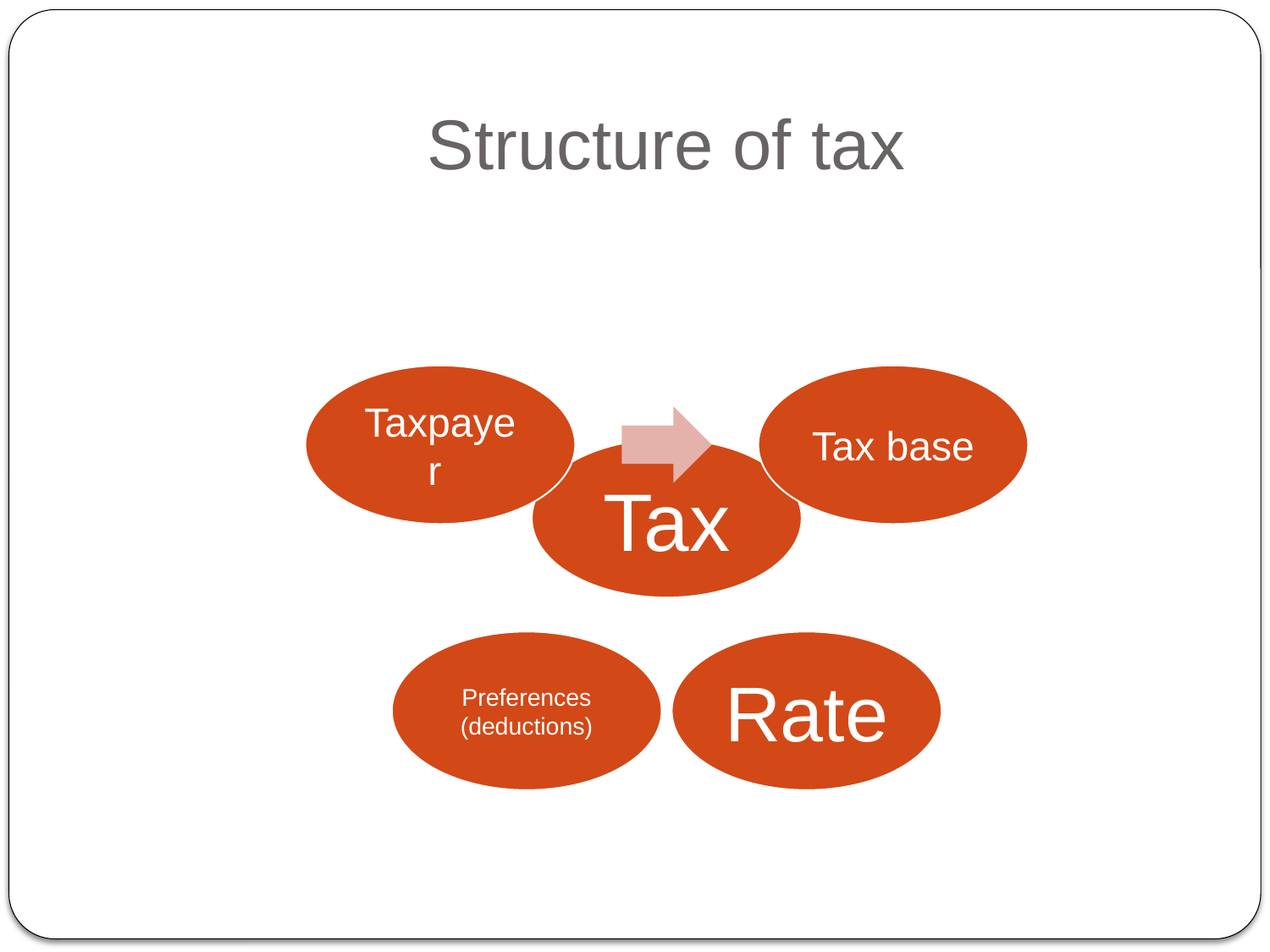

# Structure of tax
Tax
Tax base
Rate
Preferences (deductions)
Taxpayer